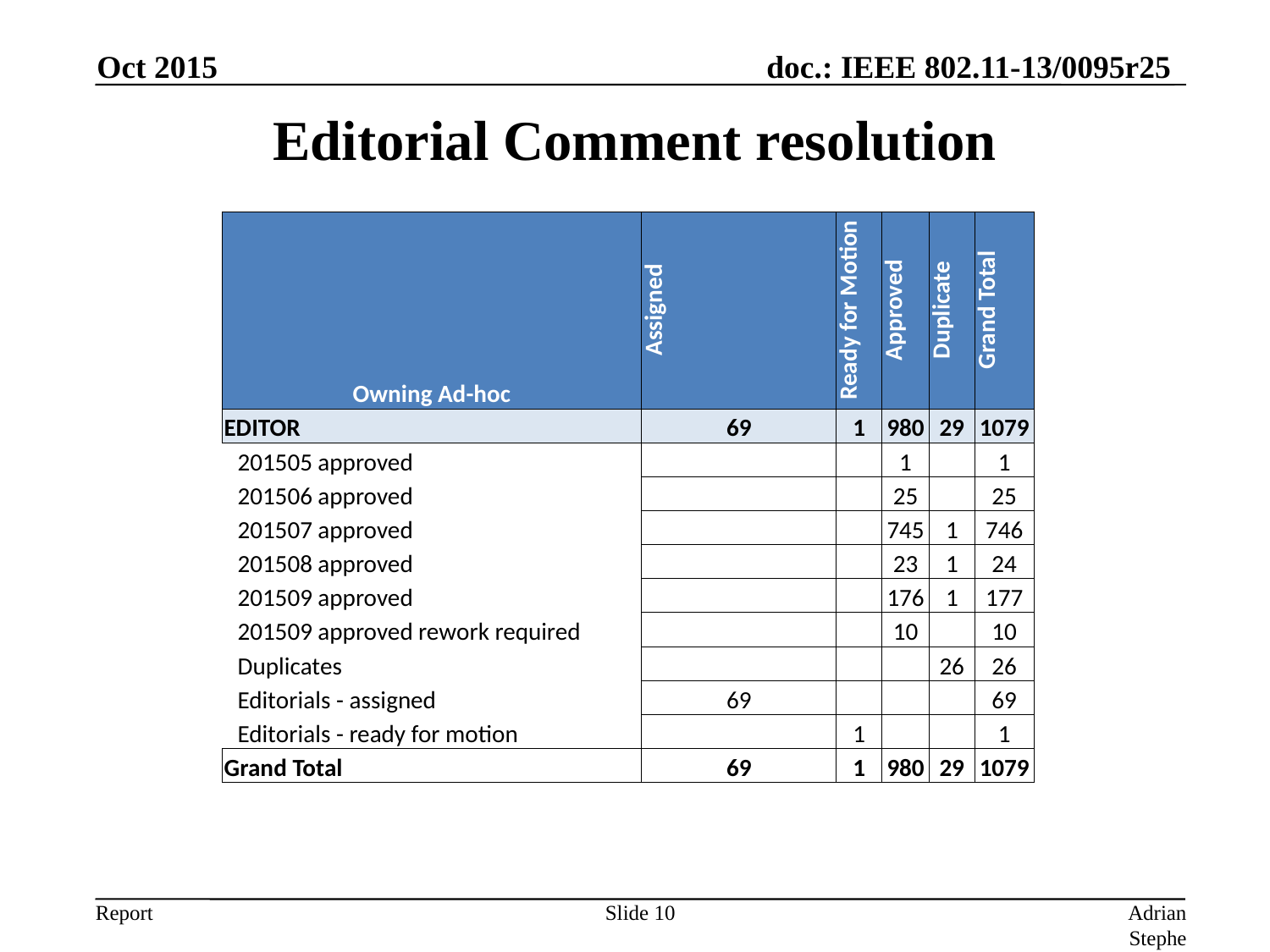

Oct 2015
# Editorial Comment resolution
| Owning Ad-hoc | Assigned | Ready for Motion | Approved | Duplicate | Grand Total |
| --- | --- | --- | --- | --- | --- |
| EDITOR | 69 | 1 | 980 | 29 | 1079 |
| 201505 approved |  |  | 1 |  | 1 |
| 201506 approved |  |  | 25 |  | 25 |
| 201507 approved |  |  | 745 | 1 | 746 |
| 201508 approved |  |  | 23 | 1 | 24 |
| 201509 approved |  |  | 176 | 1 | 177 |
| 201509 approved rework required |  |  | 10 |  | 10 |
| Duplicates |  |  |  | 26 | 26 |
| Editorials - assigned | 69 |  |  |  | 69 |
| Editorials - ready for motion |  | 1 |  |  | 1 |
| Grand Total | 69 | 1 | 980 | 29 | 1079 |
Slide 10
Adrian Stephens, Intel Corporation